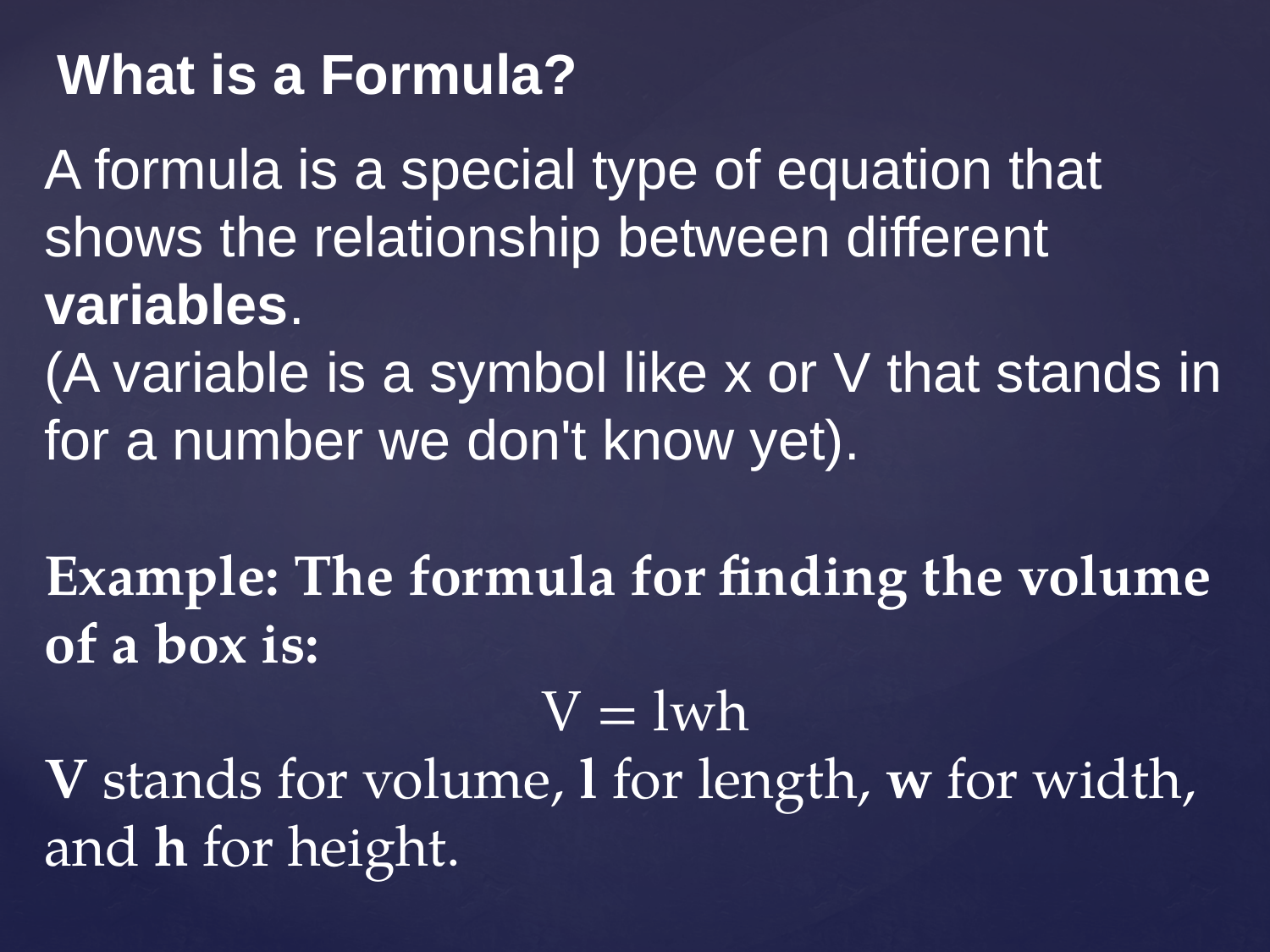

What is a Formula?
A formula is a special type of equation that shows the relationship between different variables.
(A variable is a symbol like x or V that stands in for a number we don't know yet).

Example: The formula for finding the volume of a box is:
V = lwh
V stands for volume, l for length, w for width, and h for height.